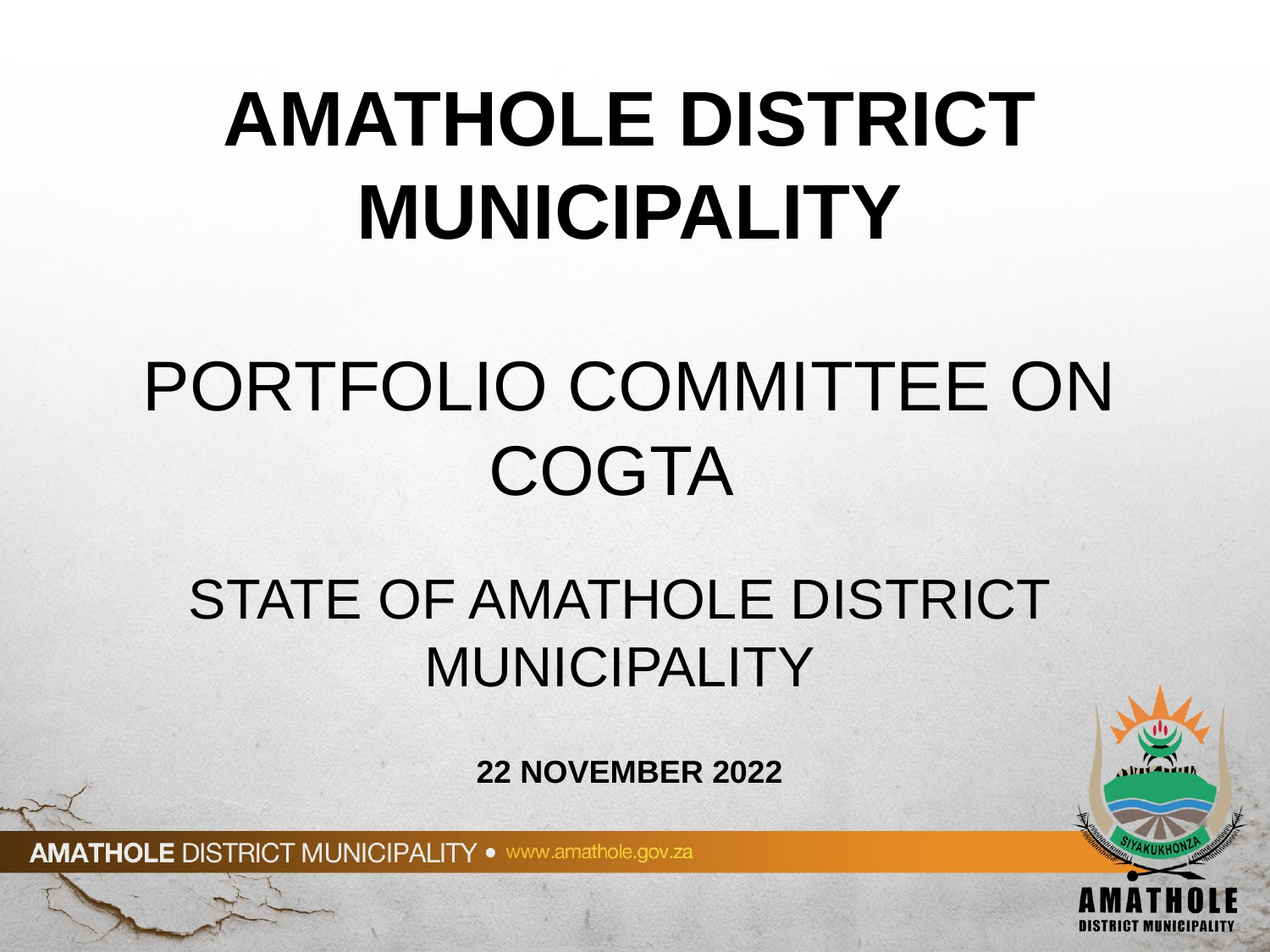

# AMATHOLE DISTRICT MUNICIPALITY
 PORTFOLIO COMMITTEE ON COGTA

STATE OF AMATHOLE DISTRICT MUNICIPALITY
 22 NOVEMBER 2022